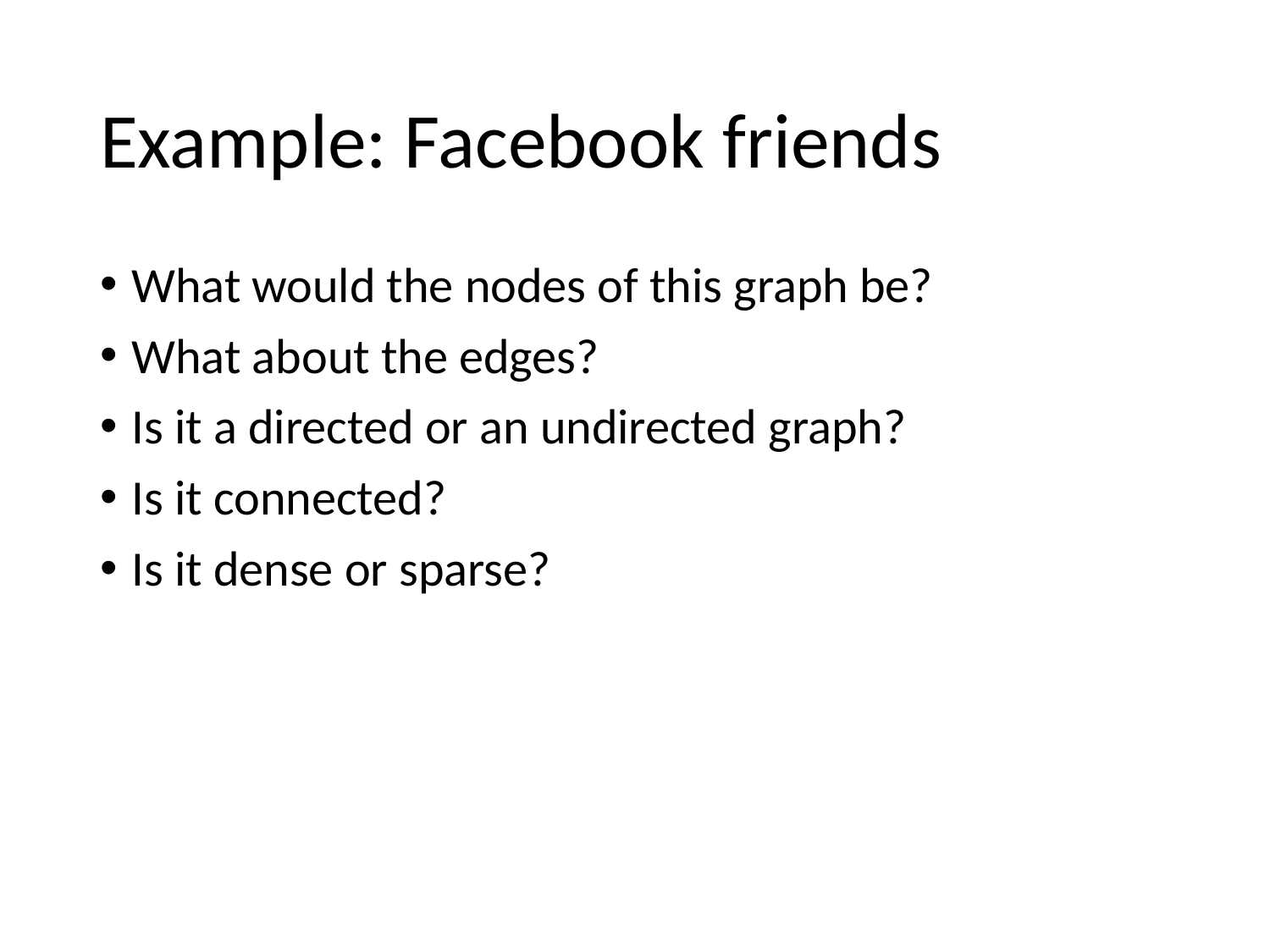

# Example: Facebook friends
What would the nodes of this graph be?
What about the edges?
Is it a directed or an undirected graph?
Is it connected?
Is it dense or sparse?